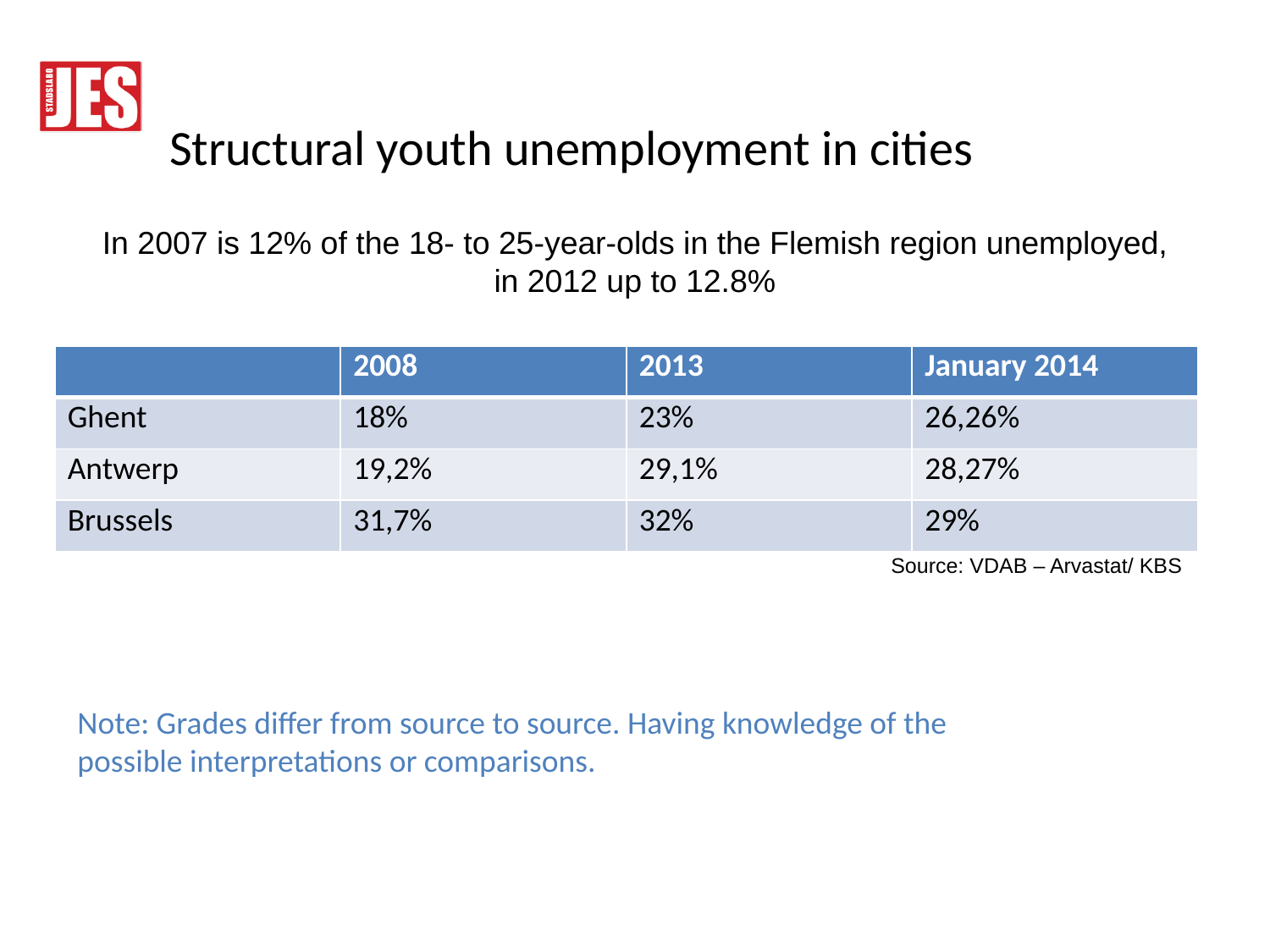

# Structural youth unemployment in cities
In 2007 is 12% of the 18- to 25-year-olds in the Flemish region unemployed, in 2012 up to 12.8%
|  | 2008 | 2013 | January 2014 |
| --- | --- | --- | --- |
| Ghent | 18% | 23% | 26,26% |
| Antwerp | 19,2% | 29,1% | 28,27% |
| Brussels | 31,7% | 32% | 29% |
Source: VDAB – Arvastat/ KBS
Note: Grades differ from source to source. Having knowledge of the possible interpretations or comparisons.